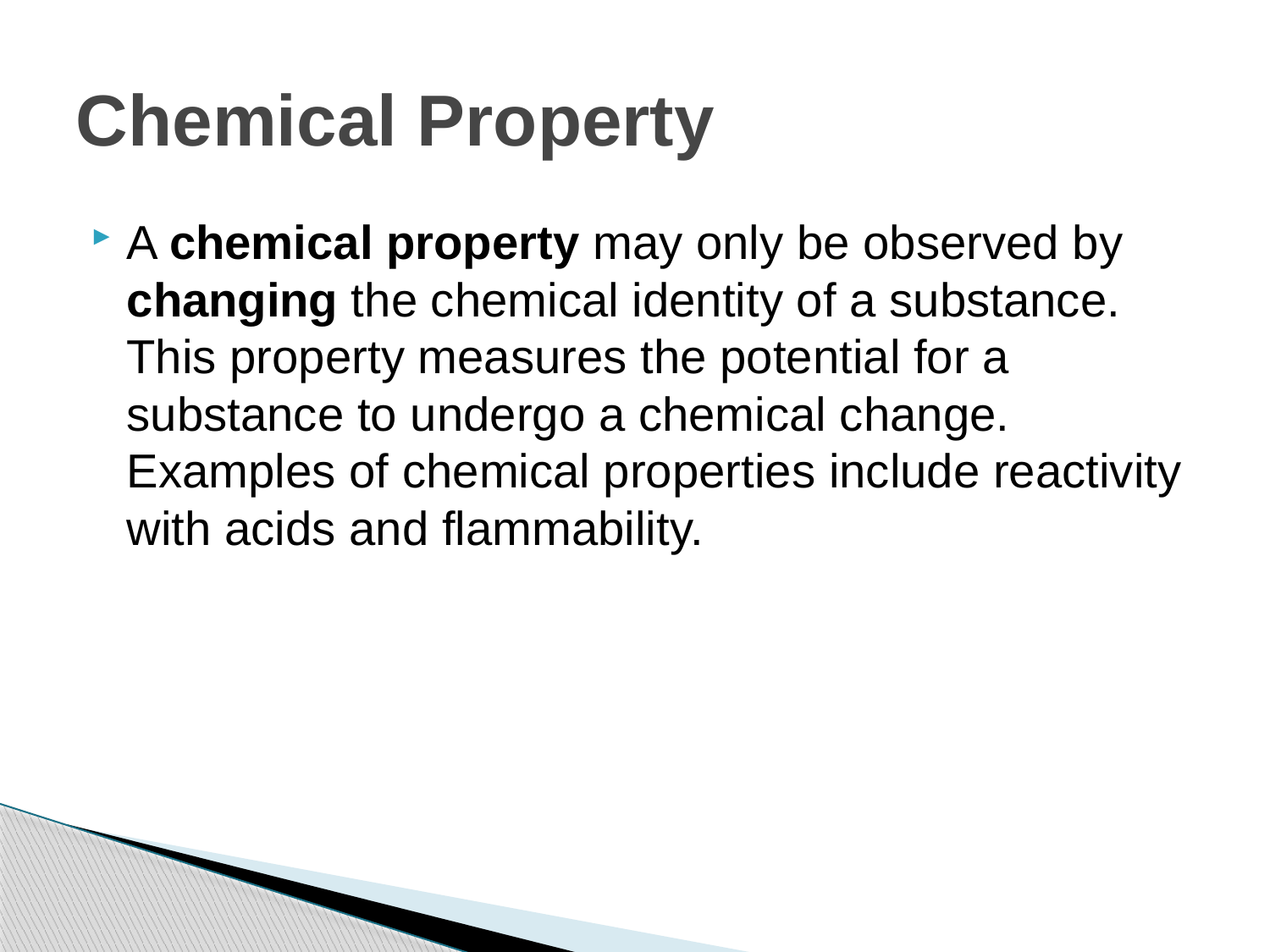

# Chemical Property
A chemical property may only be observed by changing the chemical identity of a substance. This property measures the potential for a substance to undergo a chemical change. Examples of chemical properties include reactivity with acids and flammability.